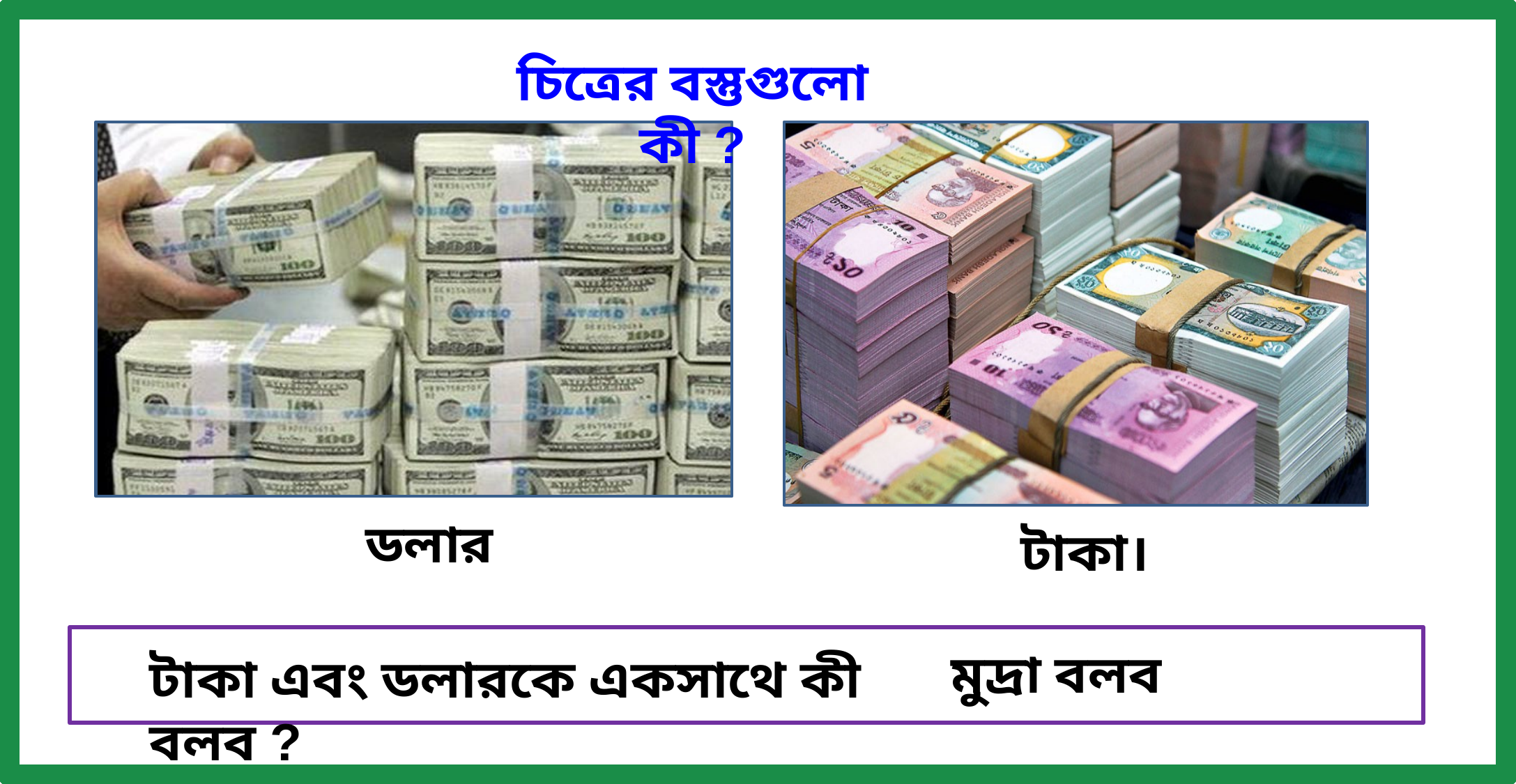

চিত্রের বস্তুগুলো কী ?

 ডলার
 টাকা।

মুদ্রা বলব
টাকা এবং ডলারকে একসাথে কী বলব ?